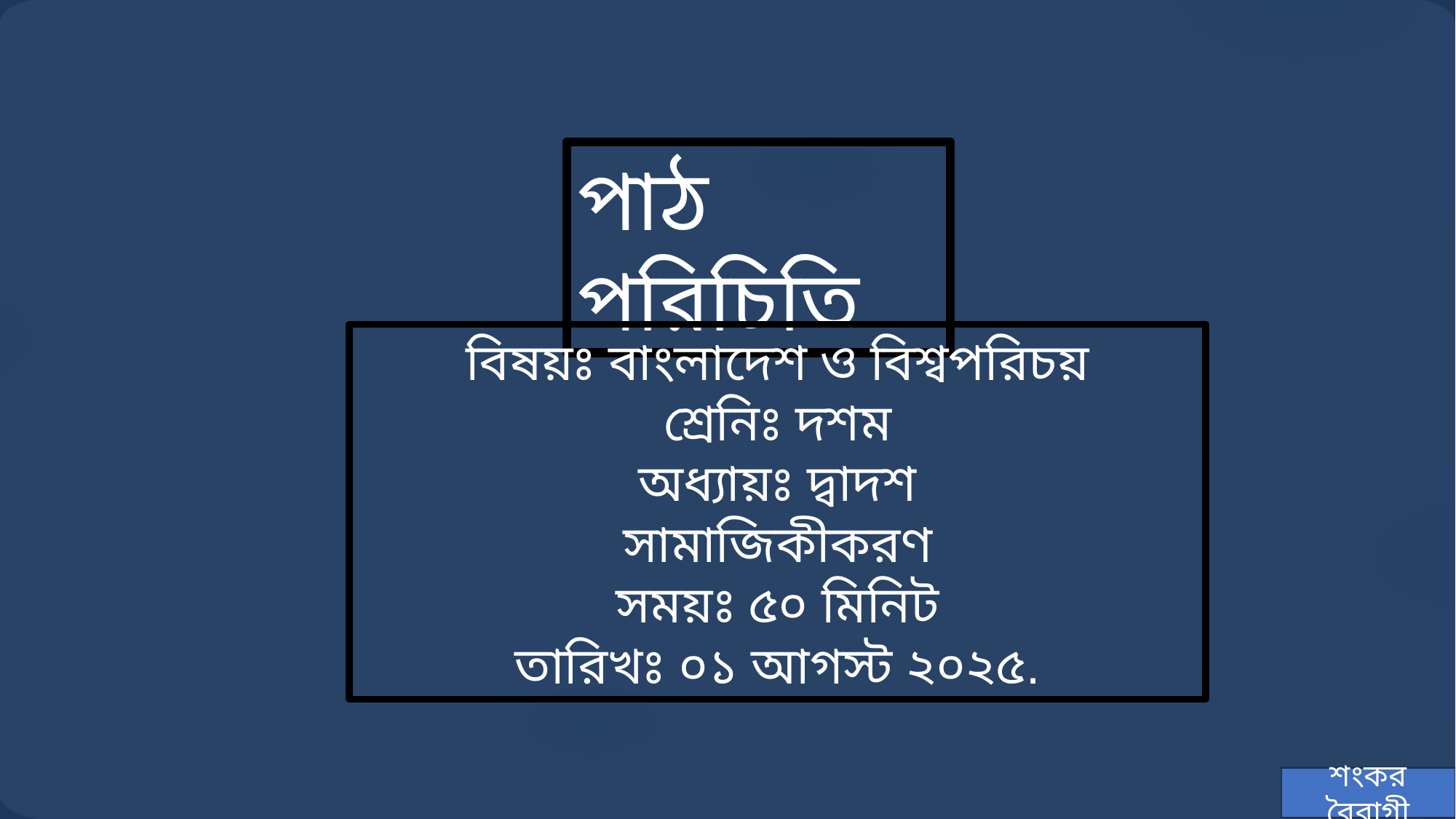

পাঠ পরিচিতি
বিষয়ঃ বাংলাদেশ ও বিশ্বপরিচয়
শ্রেনিঃ দশম
অধ্যায়ঃ দ্বাদশ
সামাজিকীকরণ
সময়ঃ ৫০ মিনিট
তারিখঃ ০১ আগস্ট ২০২৫.
শংকর বৈরাগী